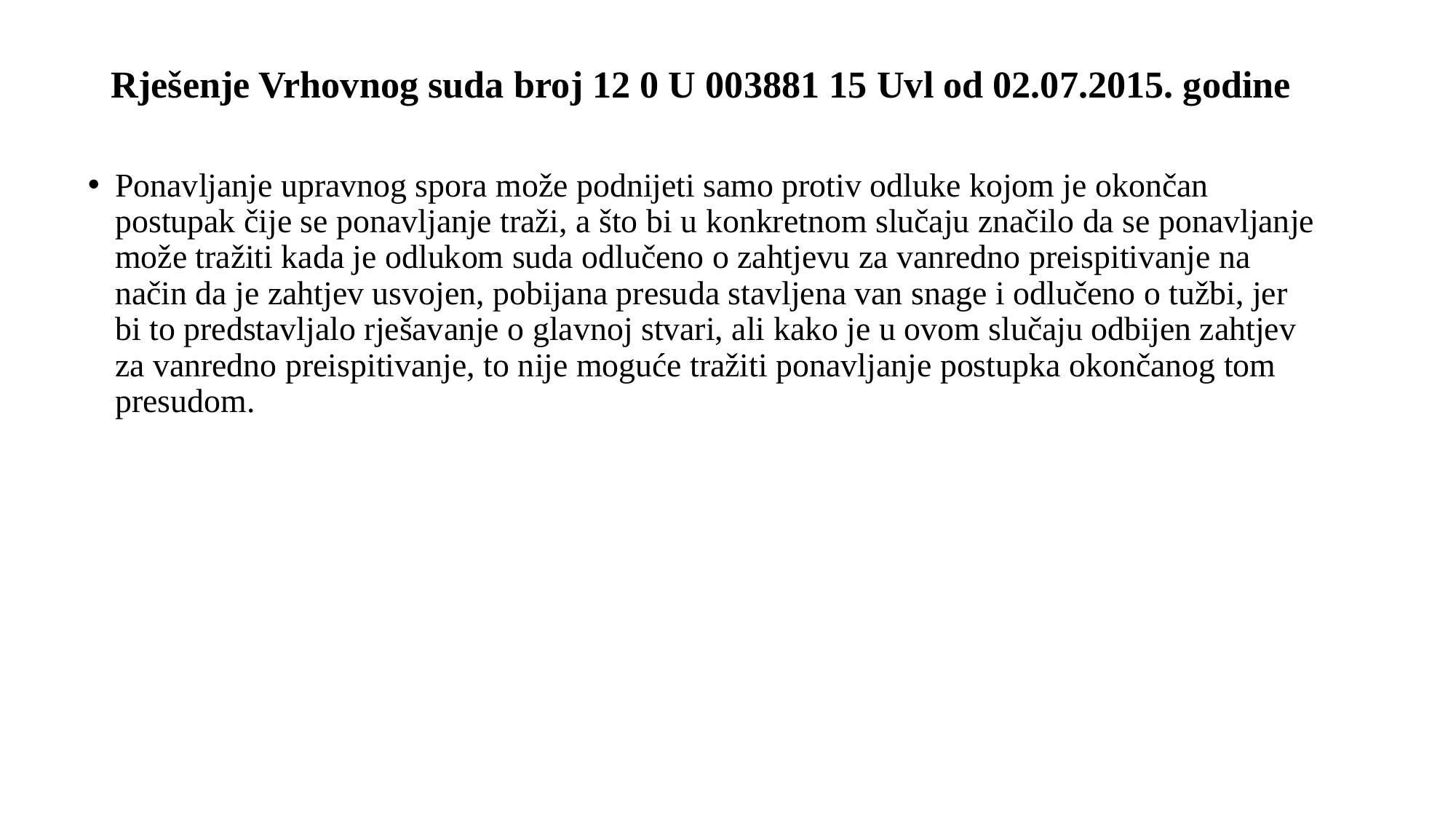

# Rješenje Vrhovnog suda broj 12 0 U 003881 15 Uvl od 02.07.2015. godine
Ponavljanje upravnog spora može podnijeti samo protiv odluke kojom je okončan postupak čije se ponavljanje traži, a što bi u konkretnom slučaju značilo da se ponavljanje može tražiti kada je odlukom suda odlučeno o zahtjevu za vanredno preispitivanje na način da je zahtjev usvojen, pobijana presuda stavljena van snage i odlučeno o tužbi, jer bi to predstavljalo rješavanje o glavnoj stvari, ali kako je u ovom slučaju odbijen zahtjev za vanredno preispitivanje, to nije moguće tražiti ponavljanje postupka okončanog tom presudom.